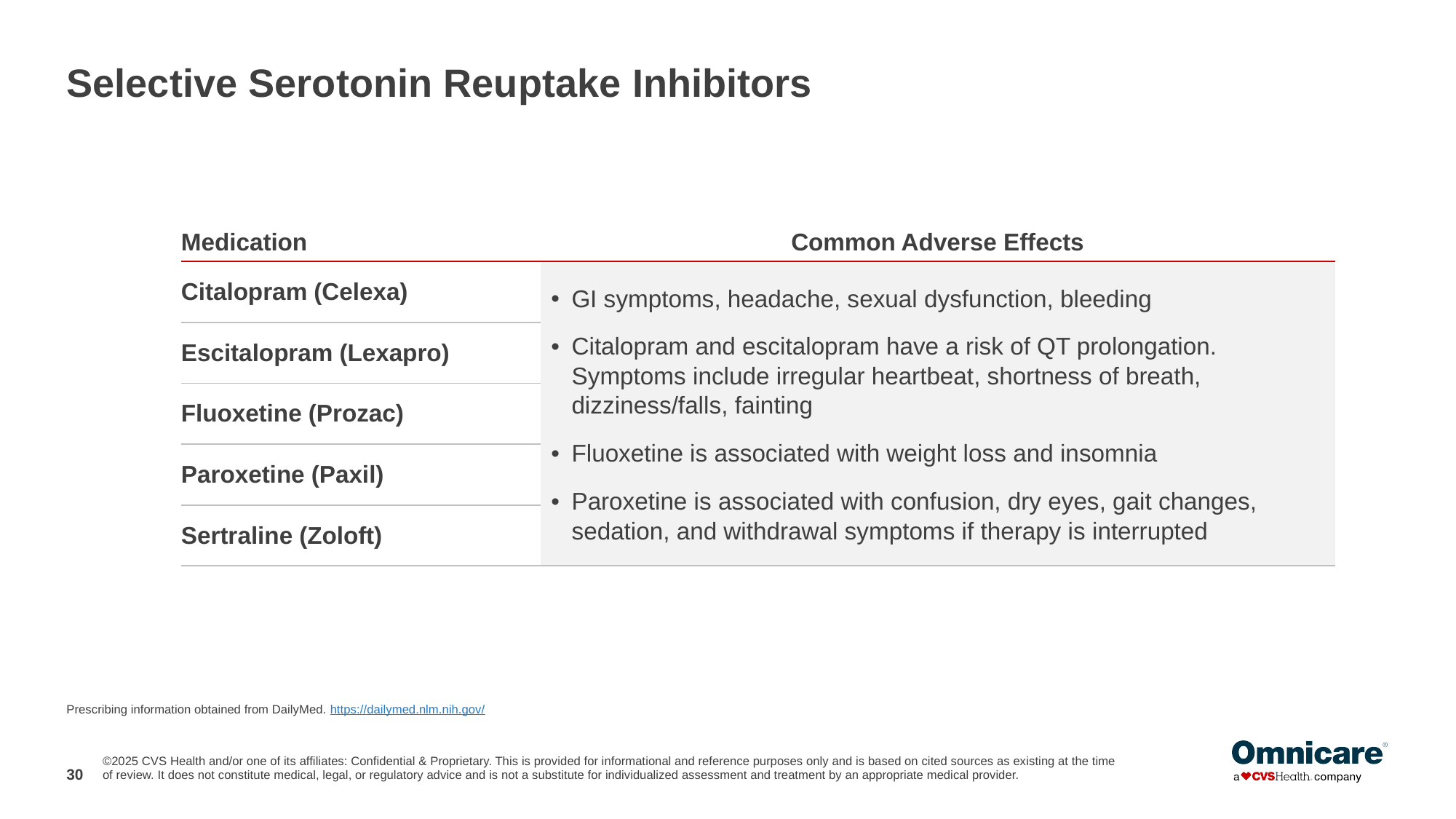

# Selective Serotonin Reuptake Inhibitors
| Medication | Common Adverse Effects |
| --- | --- |
| Citalopram (Celexa) | GI symptoms, headache, sexual dysfunction, bleeding Citalopram and escitalopram have a risk of QT prolongation. Symptoms include irregular heartbeat, shortness of breath, dizziness/falls, fainting Fluoxetine is associated with weight loss and insomnia Paroxetine is associated with confusion, dry eyes, gait changes, sedation, and withdrawal symptoms if therapy is interrupted |
| Escitalopram (Lexapro) | 000 |
| Fluoxetine (Prozac) | 000 |
| Paroxetine (Paxil) | 000 |
| Sertraline (Zoloft) | 000 |
Prescribing information obtained from DailyMed. https://dailymed.nlm.nih.gov/